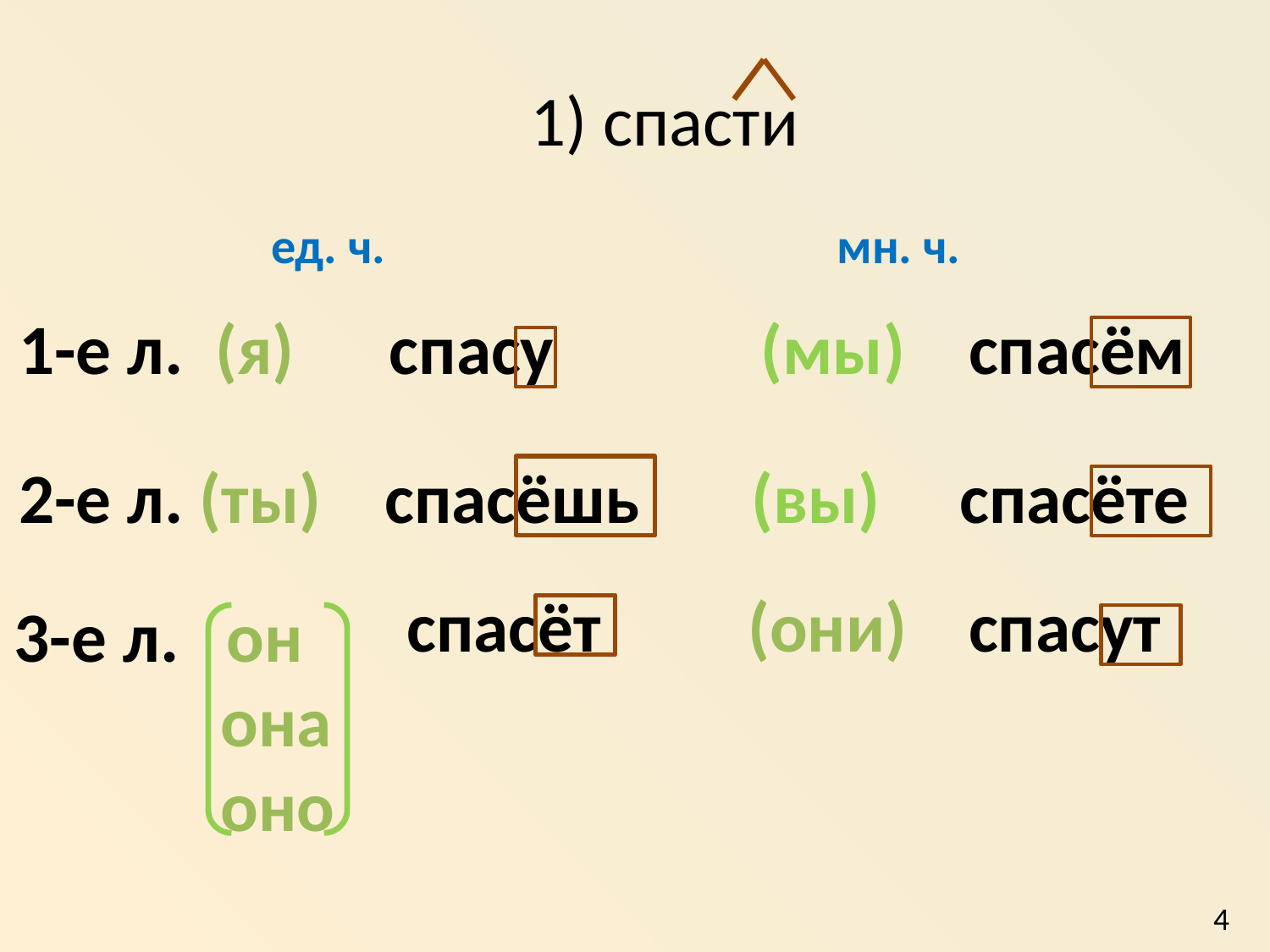

1) спасти
ед. ч.
мн. ч.
1-е л.  (я)      спасу             (мы)    спасём

2-е л. (ты)    спасёшь       (вы)     спасёте

 спасёт
(они)
  спасут
3-е л.   он
             она
             оно

4